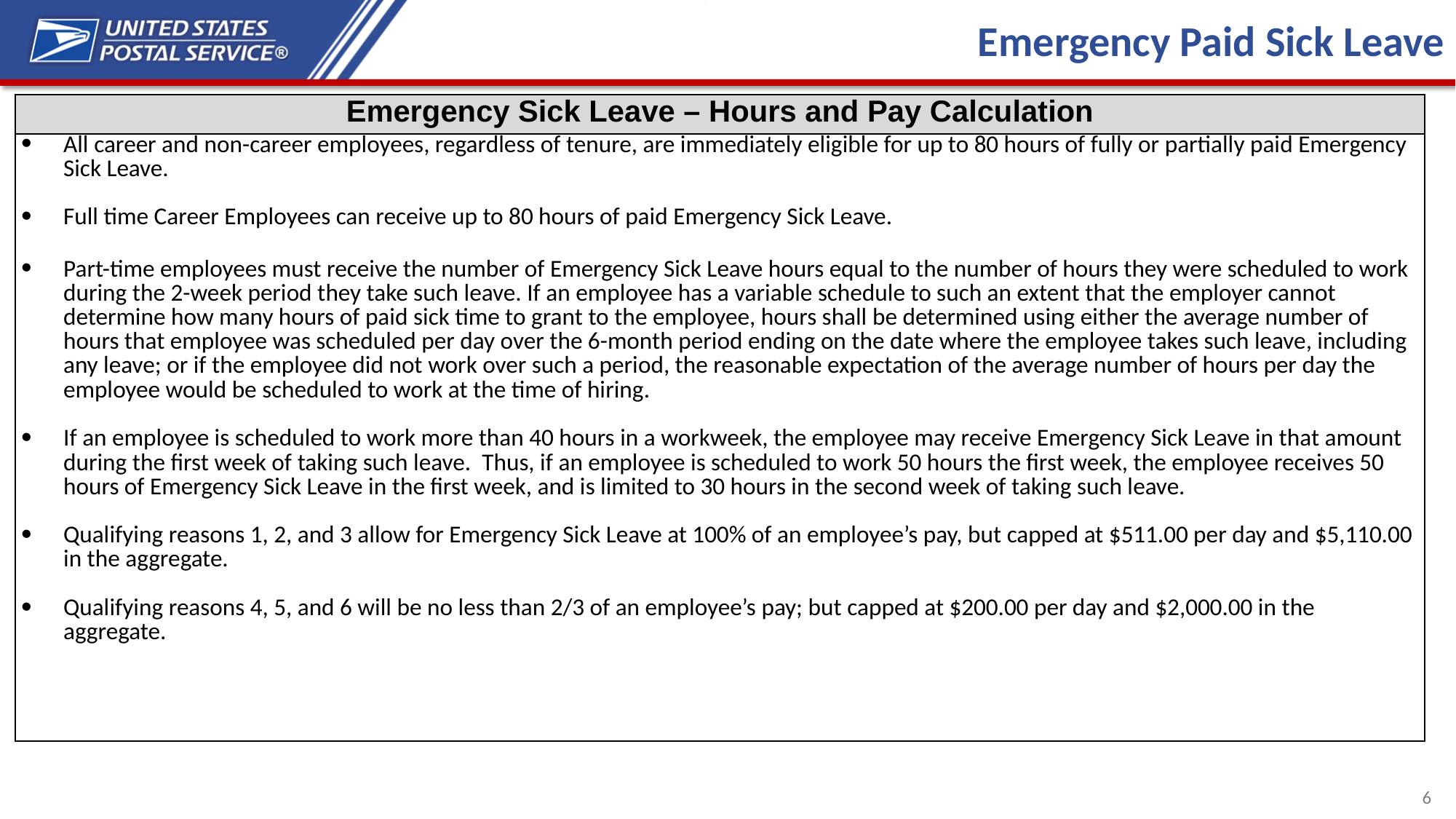

Emergency Paid Sick Leave
| Emergency Sick Leave – Hours and Pay Calculation |
| --- |
| All career and non-career employees, regardless of tenure, are immediately eligible for up to 80 hours of fully or partially paid Emergency Sick Leave.   Full time Career Employees can receive up to 80 hours of paid Emergency Sick Leave. Part-time employees must receive the number of Emergency Sick Leave hours equal to the number of hours they were scheduled to work during the 2-week period they take such leave. If an employee has a variable schedule to such an extent that the employer cannot determine how many hours of paid sick time to grant to the employee, hours shall be determined using either the average number of hours that employee was scheduled per day over the 6-month period ending on the date where the employee takes such leave, including any leave; or if the employee did not work over such a period, the reasonable expectation of the average number of hours per day the employee would be scheduled to work at the time of hiring.   If an employee is scheduled to work more than 40 hours in a workweek, the employee may receive Emergency Sick Leave in that amount during the first week of taking such leave. Thus, if an employee is scheduled to work 50 hours the first week, the employee receives 50 hours of Emergency Sick Leave in the first week, and is limited to 30 hours in the second week of taking such leave. Qualifying reasons 1, 2, and 3 allow for Emergency Sick Leave at 100% of an employee’s pay, but capped at $511.00 per day and $5,110.00 in the aggregate.   Qualifying reasons 4, 5, and 6 will be no less than 2/3 of an employee’s pay; but capped at $200.00 per day and $2,000.00 in the aggregate. |
6